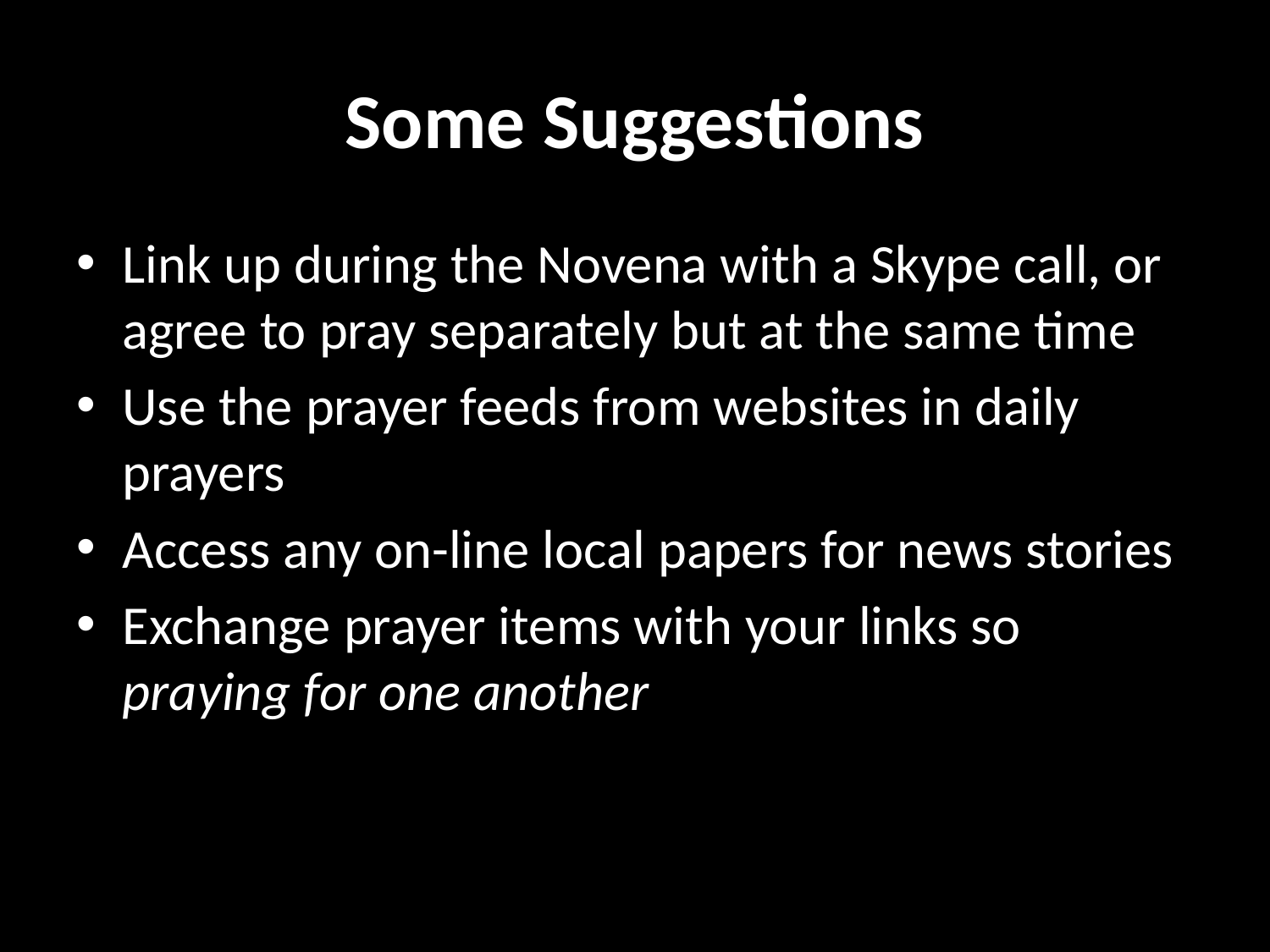

# Some Suggestions
Link up during the Novena with a Skype call, or agree to pray separately but at the same time
Use the prayer feeds from websites in daily prayers
Access any on-line local papers for news stories
Exchange prayer items with your links so praying for one another